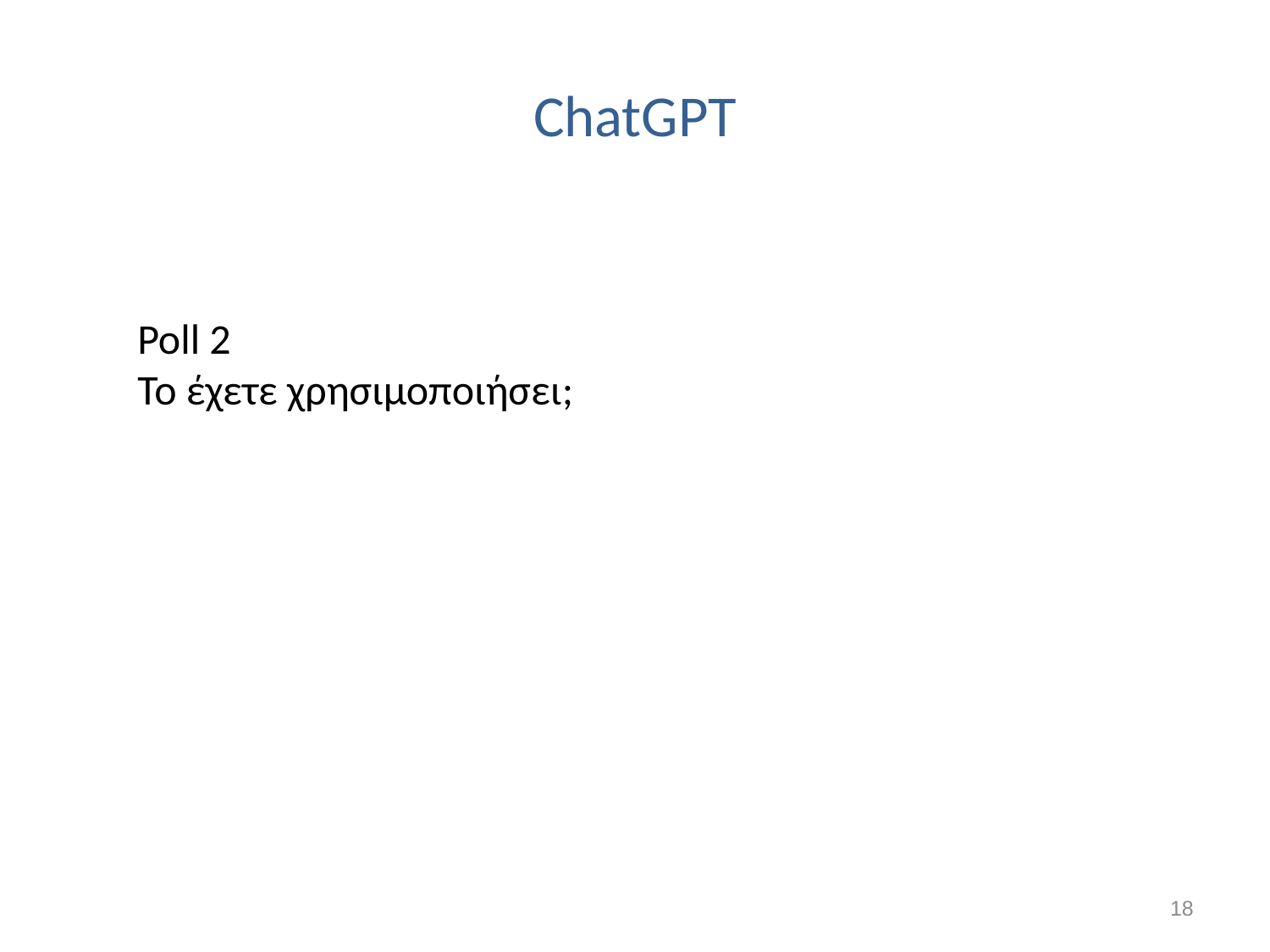

# ChatGPT
Poll 2
Το έχετε χρησιμοποιήσει;
18